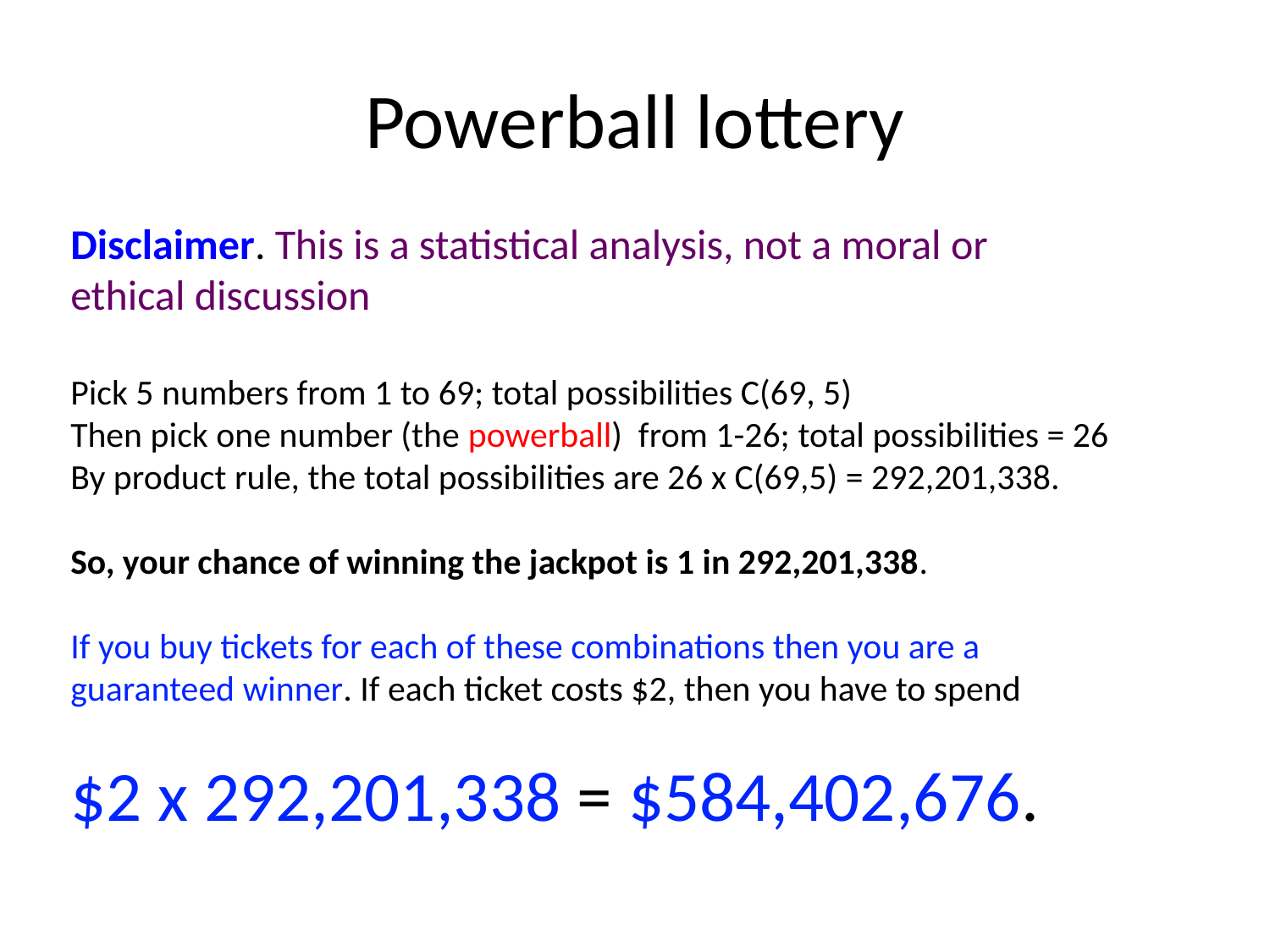

# Powerball lottery
Disclaimer. This is a statistical analysis, not a moral or
ethical discussion

Pick 5 numbers from 1 to 69; total possibilities C(69, 5)
Then pick one number (the powerball)  from 1-26; total possibilities = 26
By product rule, the total possibilities are 26 x C(69,5) = 292,201,338.

So, your chance of winning the jackpot is 1 in 292,201,338.

If you buy tickets for each of these combinations then you are a
guaranteed winner. If each ticket costs $2, then you have to spend

$2 x 292,201,338 = $584,402,676.